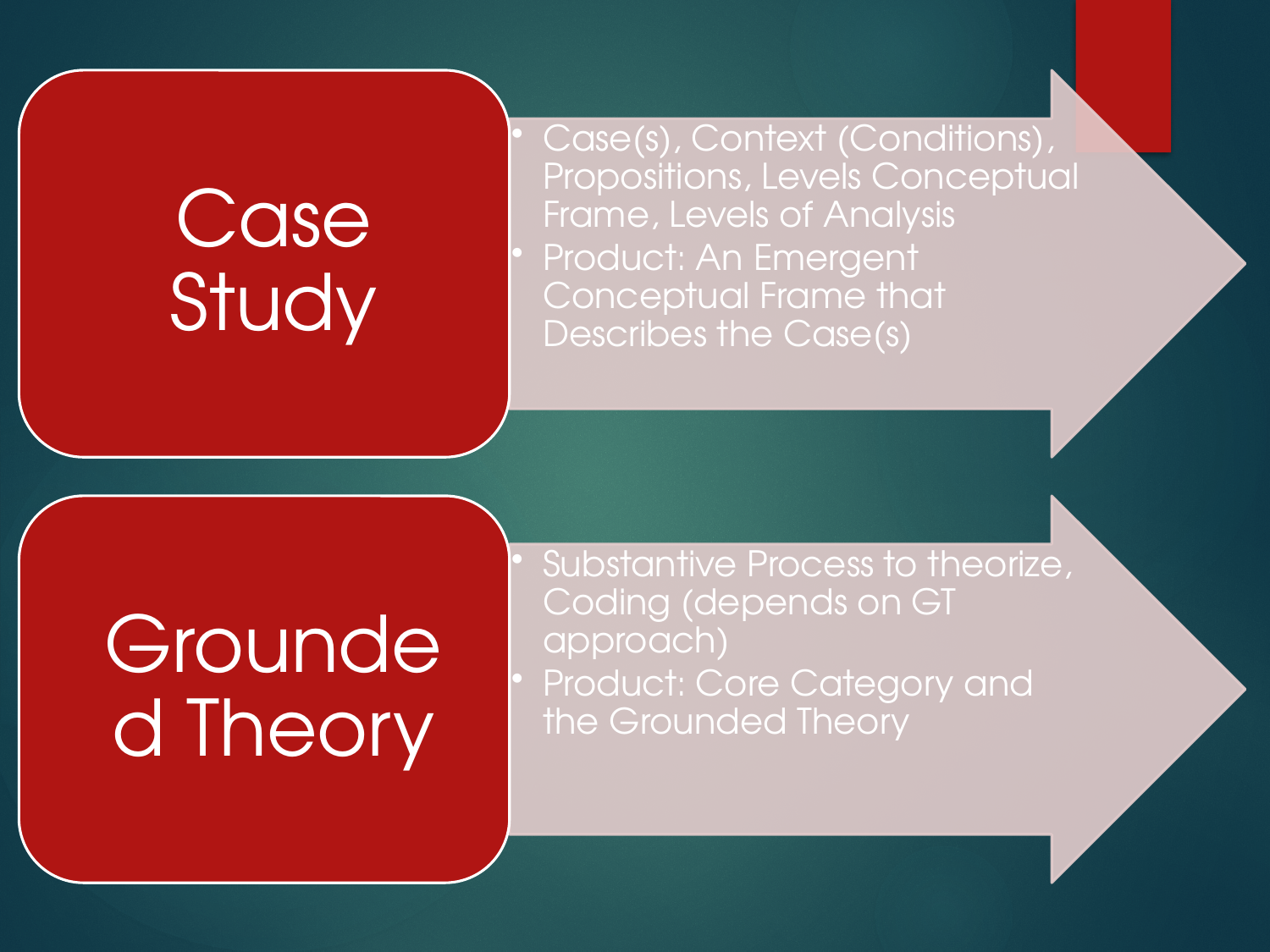

Case(s), Context (Conditions), Propositions, Levels Conceptual Frame, Levels of Analysis
Product: An Emergent Conceptual Frame that Describes the Case(s)
Case Study
Substantive Process to theorize, Coding (depends on GT approach)
Product: Core Category and the Grounded Theory
Grounded Theory